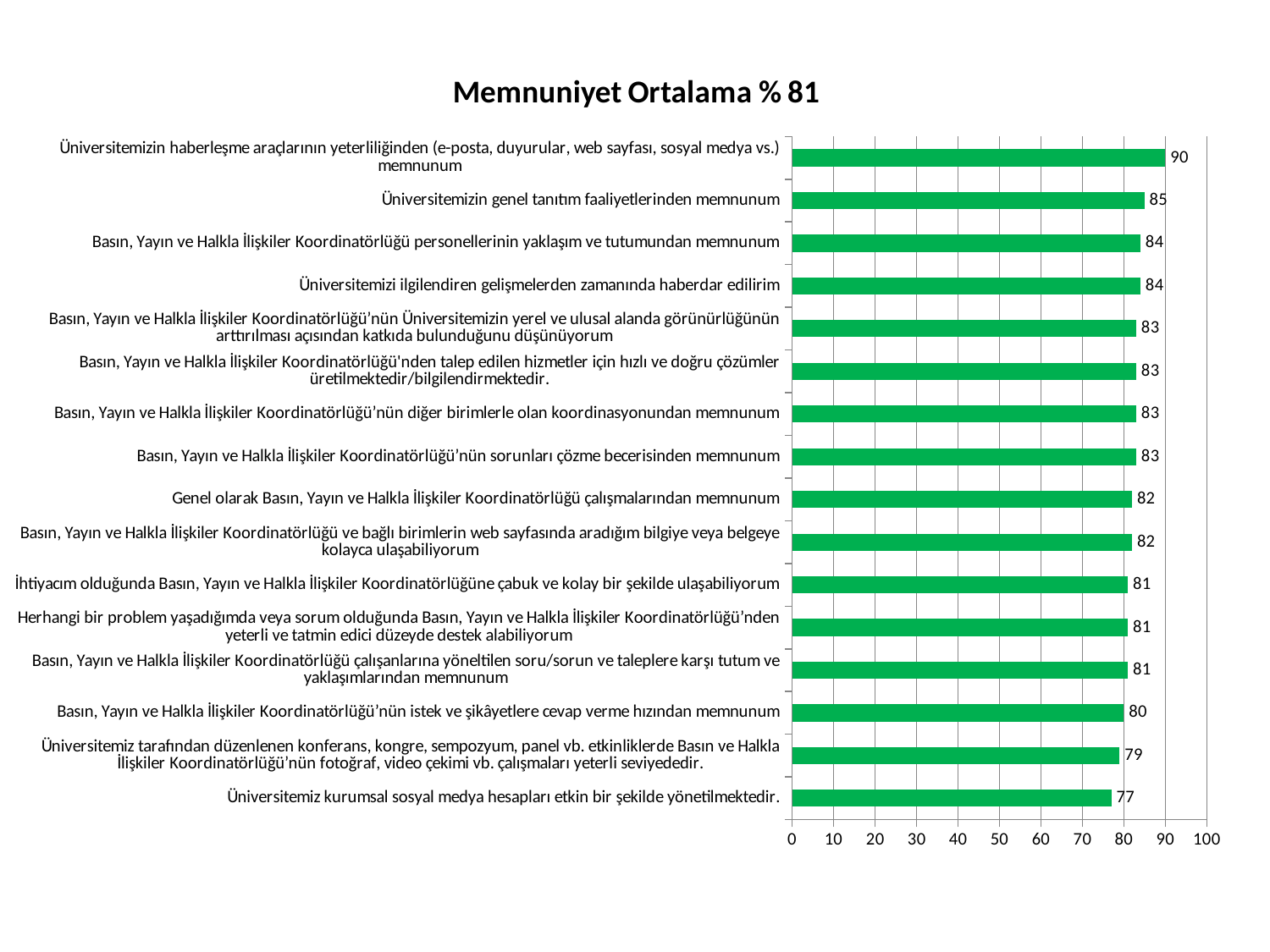

### Chart:

| Category | Memnuniyet Ortalama % 81 |
|---|---|
| Üniversitemiz kurumsal sosyal medya hesapları etkin bir şekilde yönetilmektedir. | 77.0 |
| Üniversitemiz tarafından düzenlenen konferans, kongre, sempozyum, panel vb. etkinliklerde Basın ve Halkla İlişkiler Koordinatörlüğü’nün fotoğraf, video çekimi vb. çalışmaları yeterli seviyededir. | 79.0 |
| Basın, Yayın ve Halkla İlişkiler Koordinatörlüğü’nün istek ve şikâyetlere cevap verme hızından memnunum | 80.0 |
| Basın, Yayın ve Halkla İlişkiler Koordinatörlüğü çalışanlarına yöneltilen soru/sorun ve taleplere karşı tutum ve yaklaşımlarından memnunum | 81.0 |
| Herhangi bir problem yaşadığımda veya sorum olduğunda Basın, Yayın ve Halkla İlişkiler Koordinatörlüğü’nden yeterli ve tatmin edici düzeyde destek alabiliyorum | 81.0 |
| İhtiyacım olduğunda Basın, Yayın ve Halkla İlişkiler Koordinatörlüğüne çabuk ve kolay bir şekilde ulaşabiliyorum | 81.0 |
| Basın, Yayın ve Halkla İlişkiler Koordinatörlüğü ve bağlı birimlerin web sayfasında aradığım bilgiye veya belgeye kolayca ulaşabiliyorum | 82.0 |
| Genel olarak Basın, Yayın ve Halkla İlişkiler Koordinatörlüğü çalışmalarından memnunum | 82.0 |
| Basın, Yayın ve Halkla İlişkiler Koordinatörlüğü’nün sorunları çözme becerisinden memnunum | 83.0 |
| Basın, Yayın ve Halkla İlişkiler Koordinatörlüğü’nün diğer birimlerle olan koordinasyonundan memnunum | 83.0 |
| Basın, Yayın ve Halkla İlişkiler Koordinatörlüğü'nden talep edilen hizmetler için hızlı ve doğru çözümler üretilmektedir/bilgilendirmektedir. | 83.0 |
| Basın, Yayın ve Halkla İlişkiler Koordinatörlüğü’nün Üniversitemizin yerel ve ulusal alanda görünürlüğünün arttırılması açısından katkıda bulunduğunu düşünüyorum | 83.0 |
| Üniversitemizi ilgilendiren gelişmelerden zamanında haberdar edilirim | 84.0 |
| Basın, Yayın ve Halkla İlişkiler Koordinatörlüğü personellerinin yaklaşım ve tutumundan memnunum | 84.0 |
| Üniversitemizin genel tanıtım faaliyetlerinden memnunum | 85.0 |
| Üniversitemizin haberleşme araçlarının yeterliliğinden (e-posta, duyurular, web sayfası, sosyal medya vs.) memnunum | 90.0 |